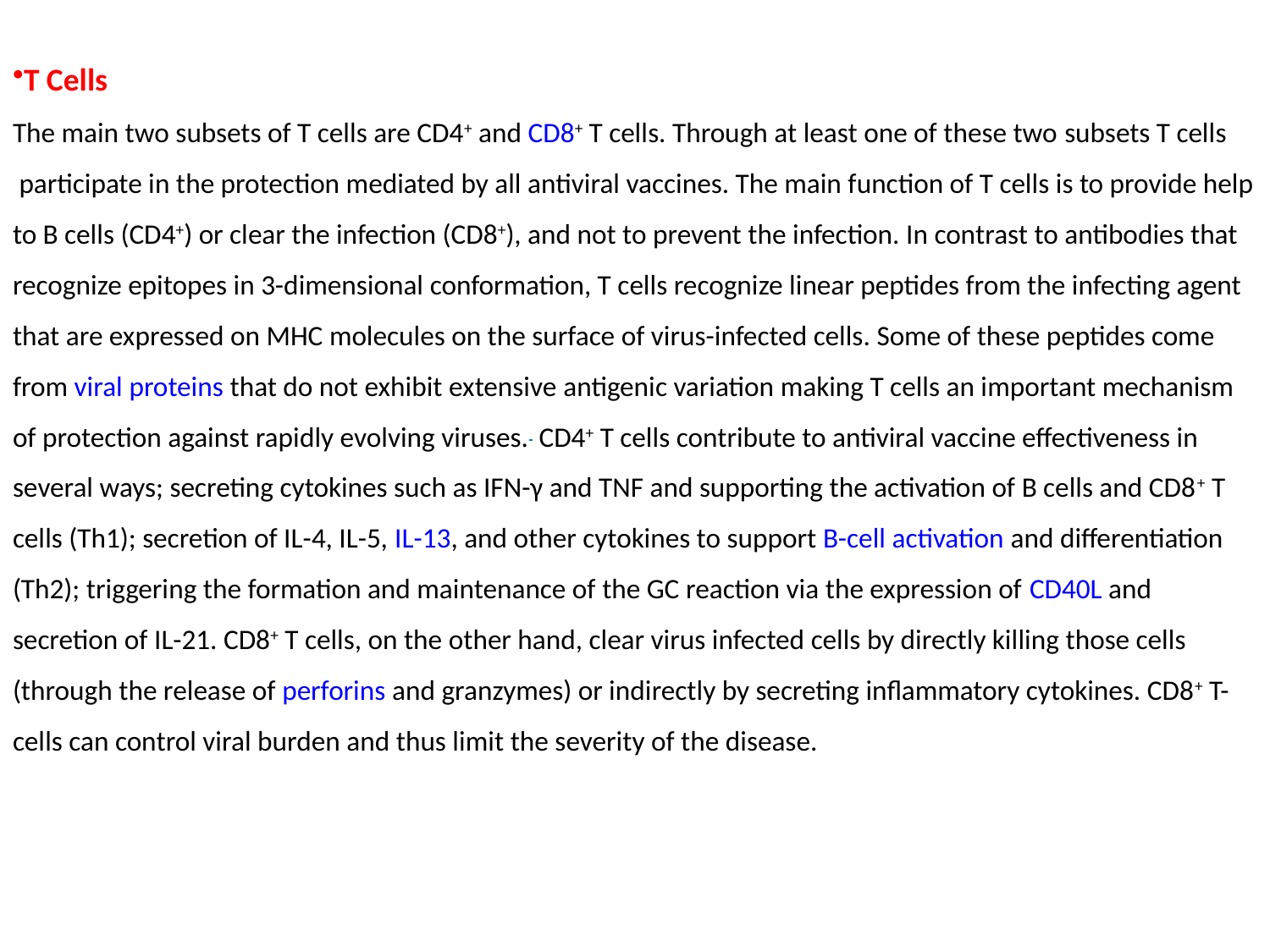

T Cells
The main two subsets of T cells are CD4+ and CD8+ T cells. Through at least one of these two subsets T cells participate in the protection mediated by all antiviral vaccines. The main function of T cells is to provide help to B cells (CD4+) or clear the infection (CD8+), and not to prevent the infection. In contrast to antibodies that recognize epitopes in 3-dimensional conformation, T cells recognize linear peptides from the infecting agent that are expressed on MHC molecules on the surface of virus-infected cells. Some of these peptides come from viral proteins that do not exhibit extensive antigenic variation making T cells an important mechanism of protection against rapidly evolving viruses.  CD4+ T cells contribute to antiviral vaccine effectiveness in several ways; secreting cytokines such as IFN-γ and TNF and supporting the activation of B cells and CD8+ T cells (Th1); secretion of IL-4, IL-5, IL-13, and other cytokines to support B-cell activation and differentiation (Th2); triggering the formation and maintenance of the GC reaction via the expression of CD40L and secretion of IL-21. CD8+ T cells, on the other hand, clear virus infected cells by directly killing those cells (through the release of perforins and granzymes) or indirectly by secreting inflammatory cytokines. CD8+ T-cells can control viral burden and thus limit the severity of the disease.